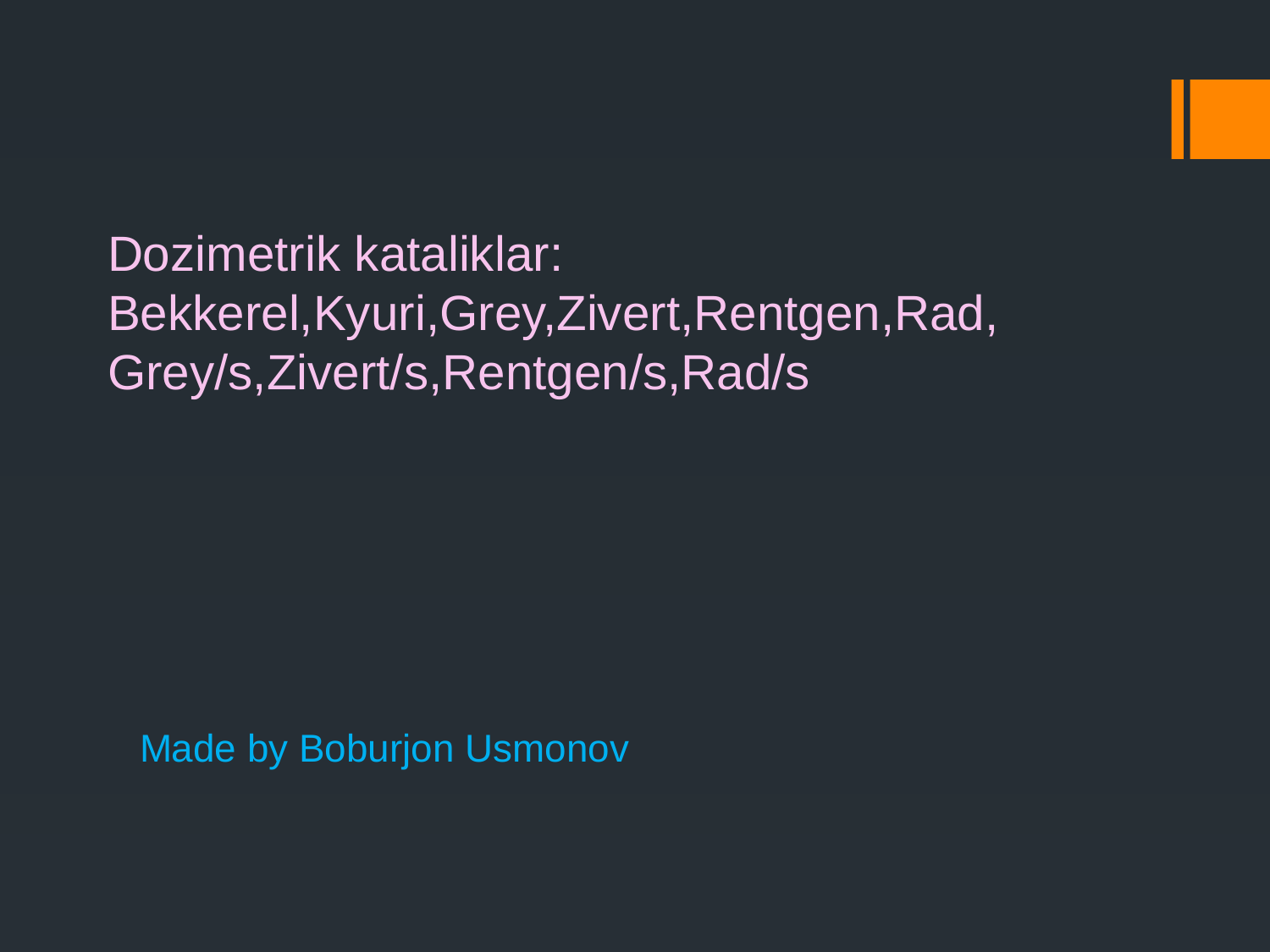

# Dozimetrik kataliklar: Bekkerel,Kyuri,Grey,Zivert,Rentgen,Rad, Grey/s,Zivert/s,Rentgen/s,Rad/s
Made by Boburjon Usmonov